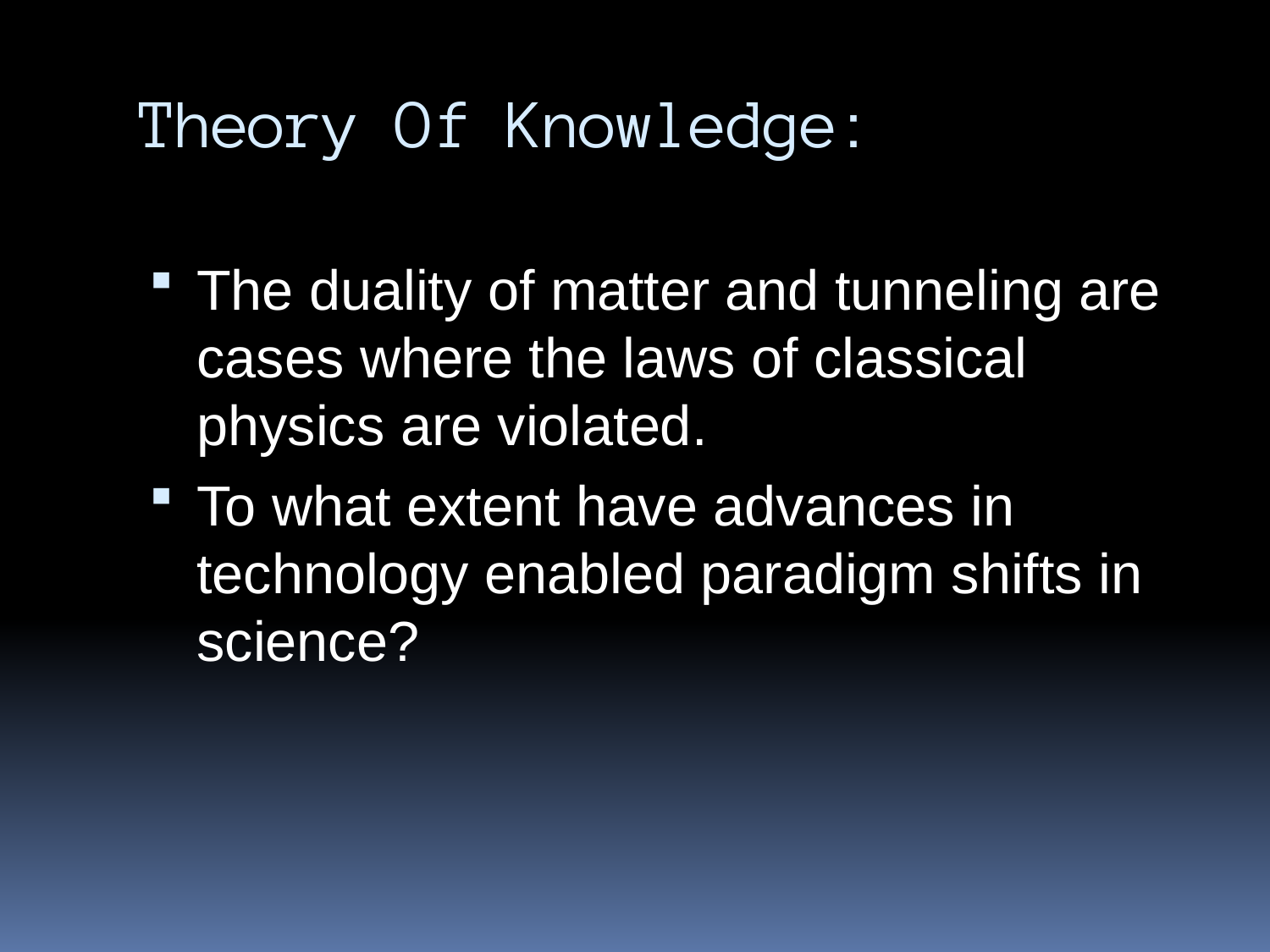

# Theory Of Knowledge:
The duality of matter and tunneling are cases where the laws of classical physics are violated.
To what extent have advances in technology enabled paradigm shifts in science?